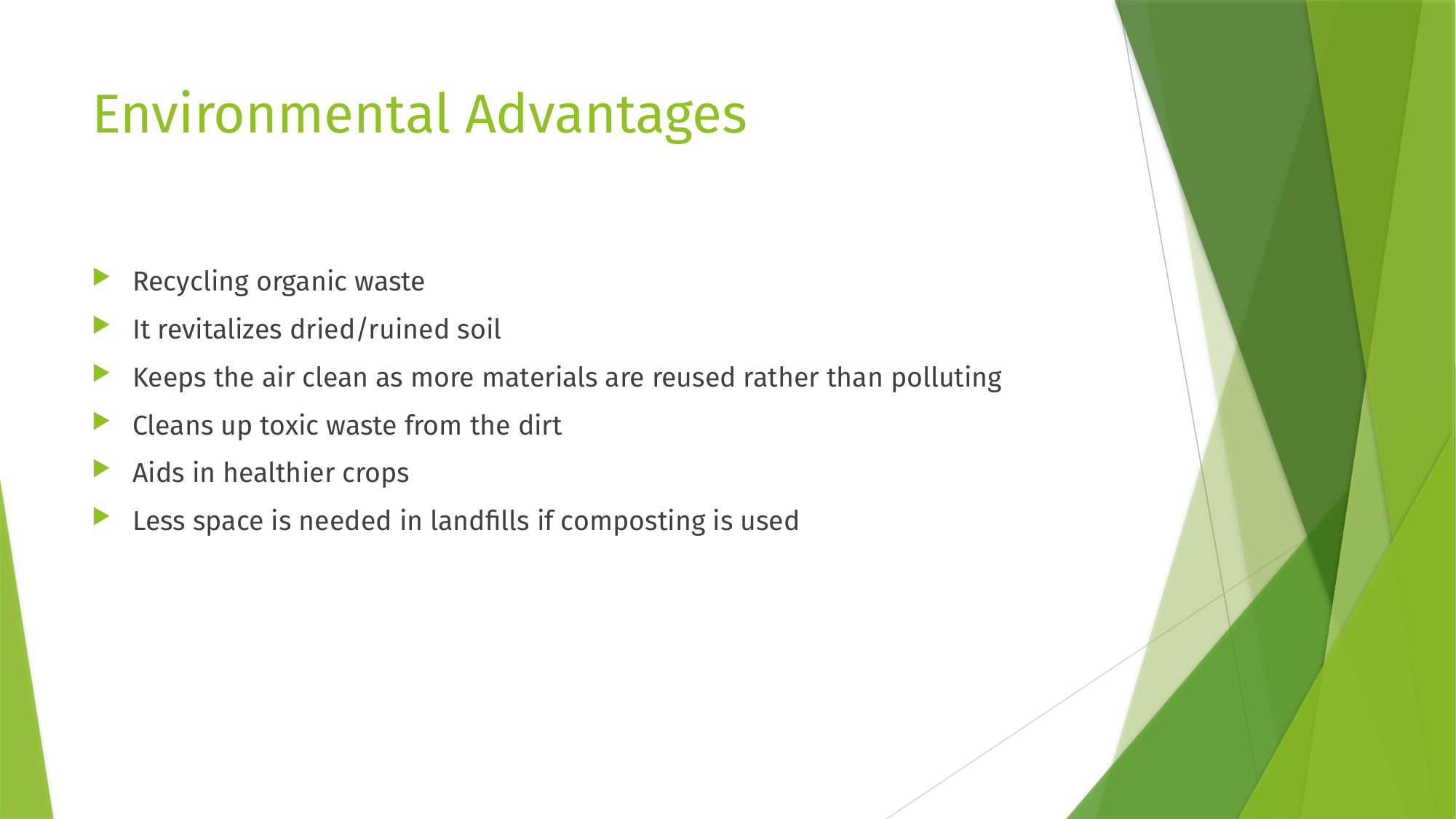

# Environmental Advantages
Recycling organic waste
It revitalizes dried/ruined soil
Keeps the air clean as more materials are reused rather than polluting
Cleans up toxic waste from the dirt
Aids in healthier crops
Less space is needed in landfills if composting is used